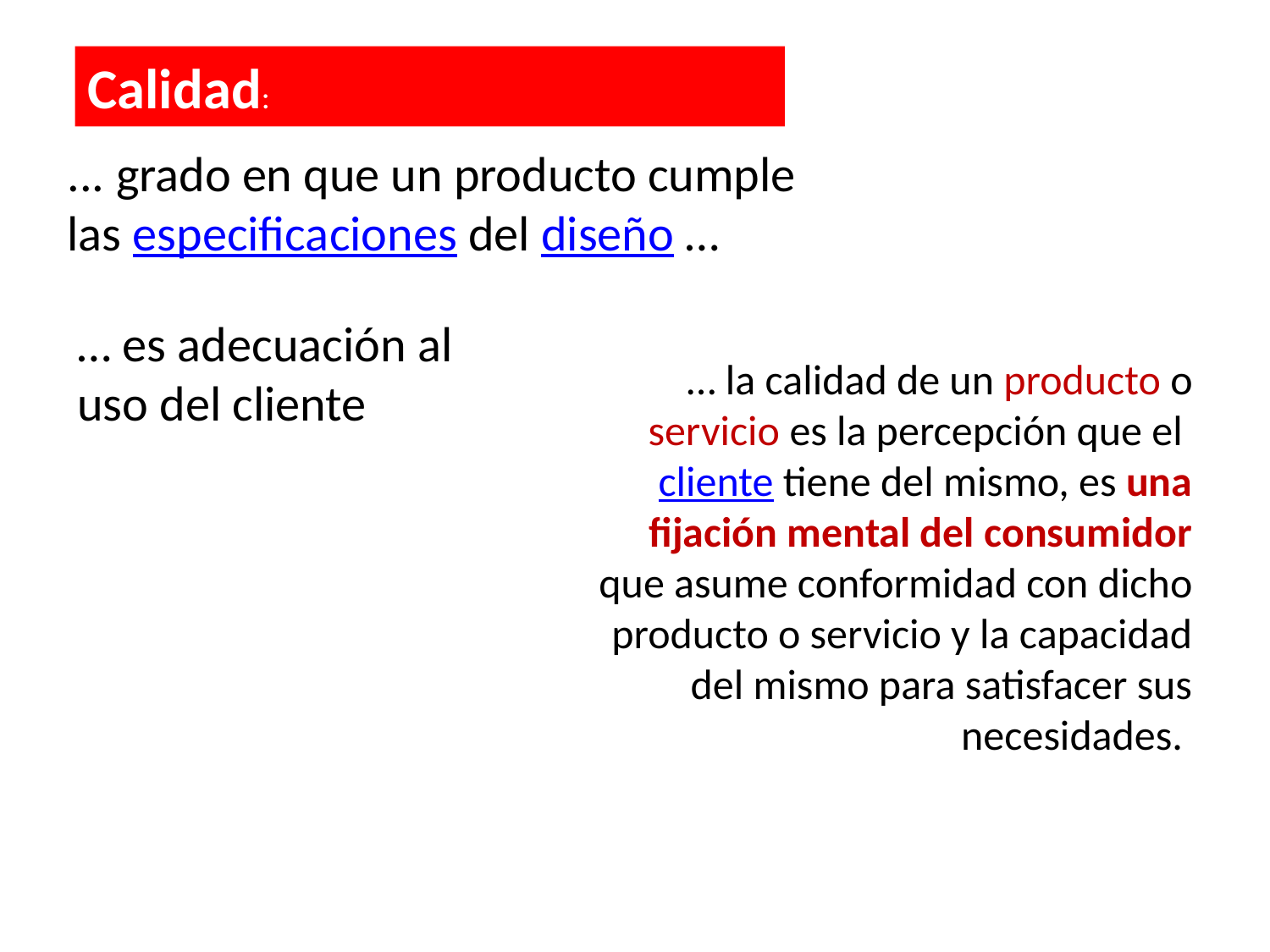

Calidad:
... grado en que un producto cumple las especificaciones del diseño …
… es adecuación al uso del cliente
… la calidad de un producto o servicio es la percepción que el cliente tiene del mismo, es una fijación mental del consumidor que asume conformidad con dicho producto o servicio y la capacidad del mismo para satisfacer sus necesidades.